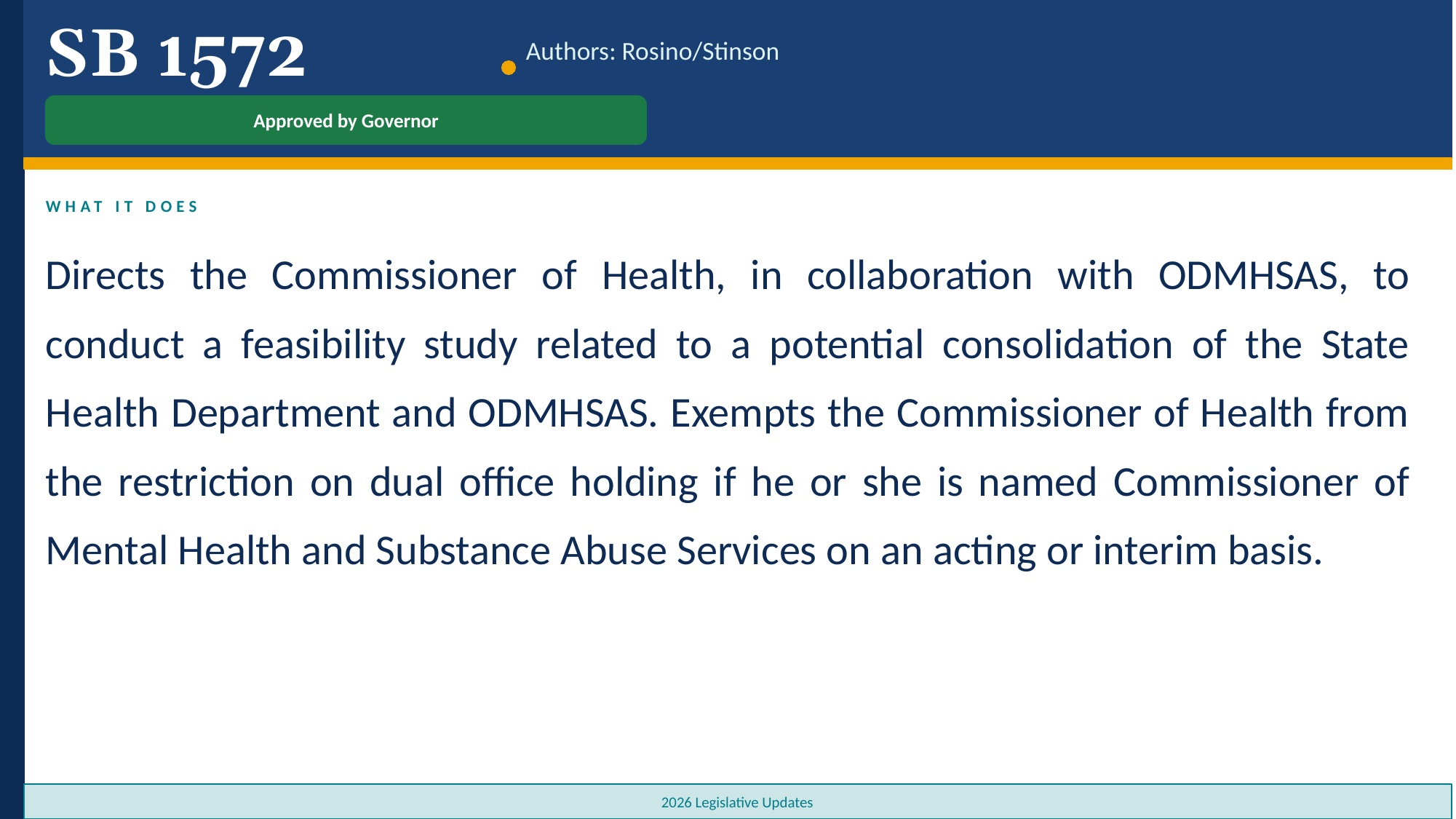

SB 1572
Authors: Rosino/Stinson

Approved by Governor

WHAT IT DOES
Directs the Commissioner of Health, in collaboration with ODMHSAS, to conduct a feasibility study related to a potential consolidation of the State Health Department and ODMHSAS. Exempts the Commissioner of Health from the restriction on dual office holding if he or she is named Commissioner of Mental Health and Substance Abuse Services on an acting or interim basis.

2026 Legislative Updates